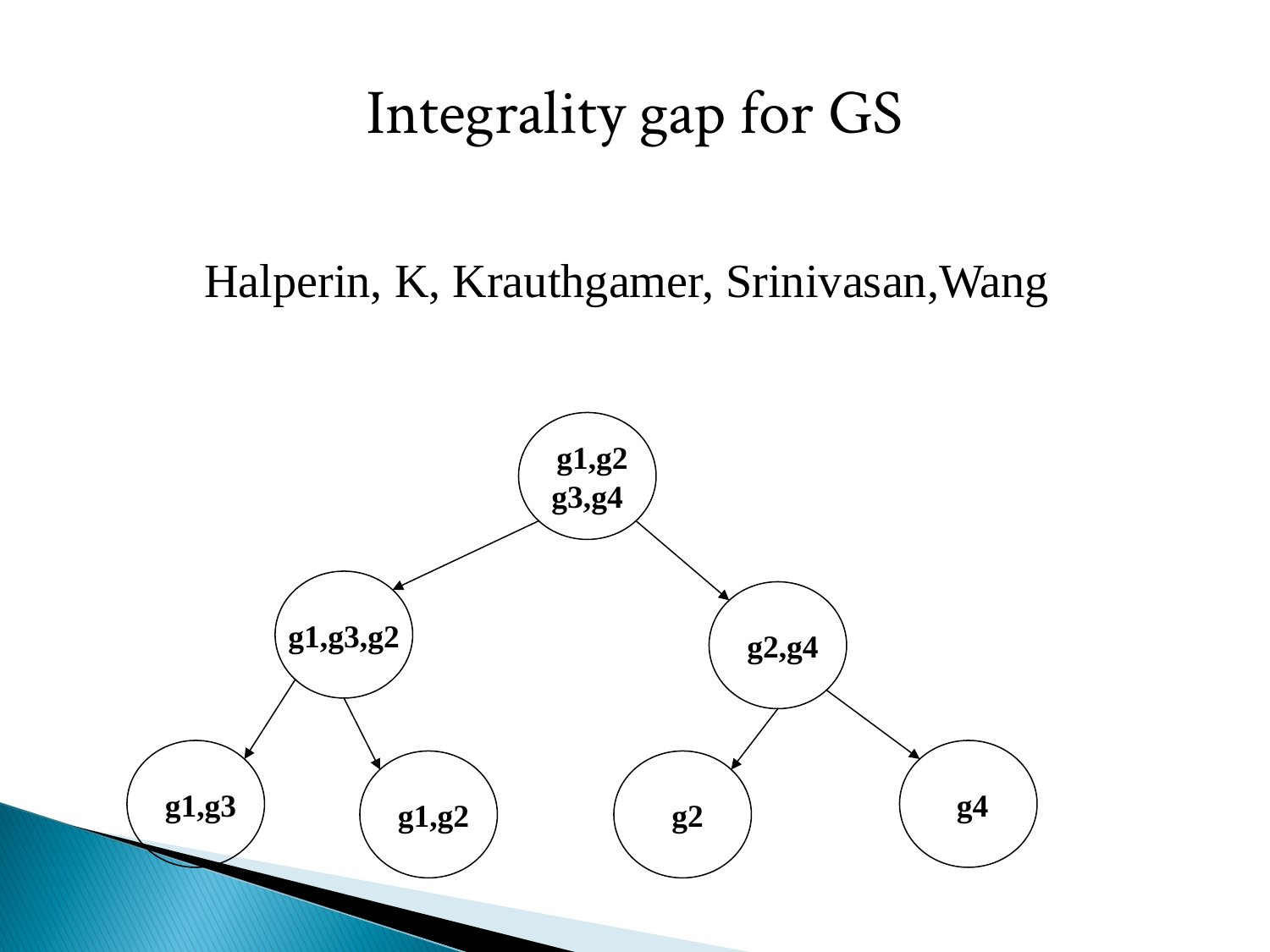

Integrality gap for GS
Halperin, K, Krauthgamer, Srinivasan,Wang
 g1,g2
g3,g4
g1,g3,g2
 g2,g4
 g1,g3
 g4
 g1,g2
 g2